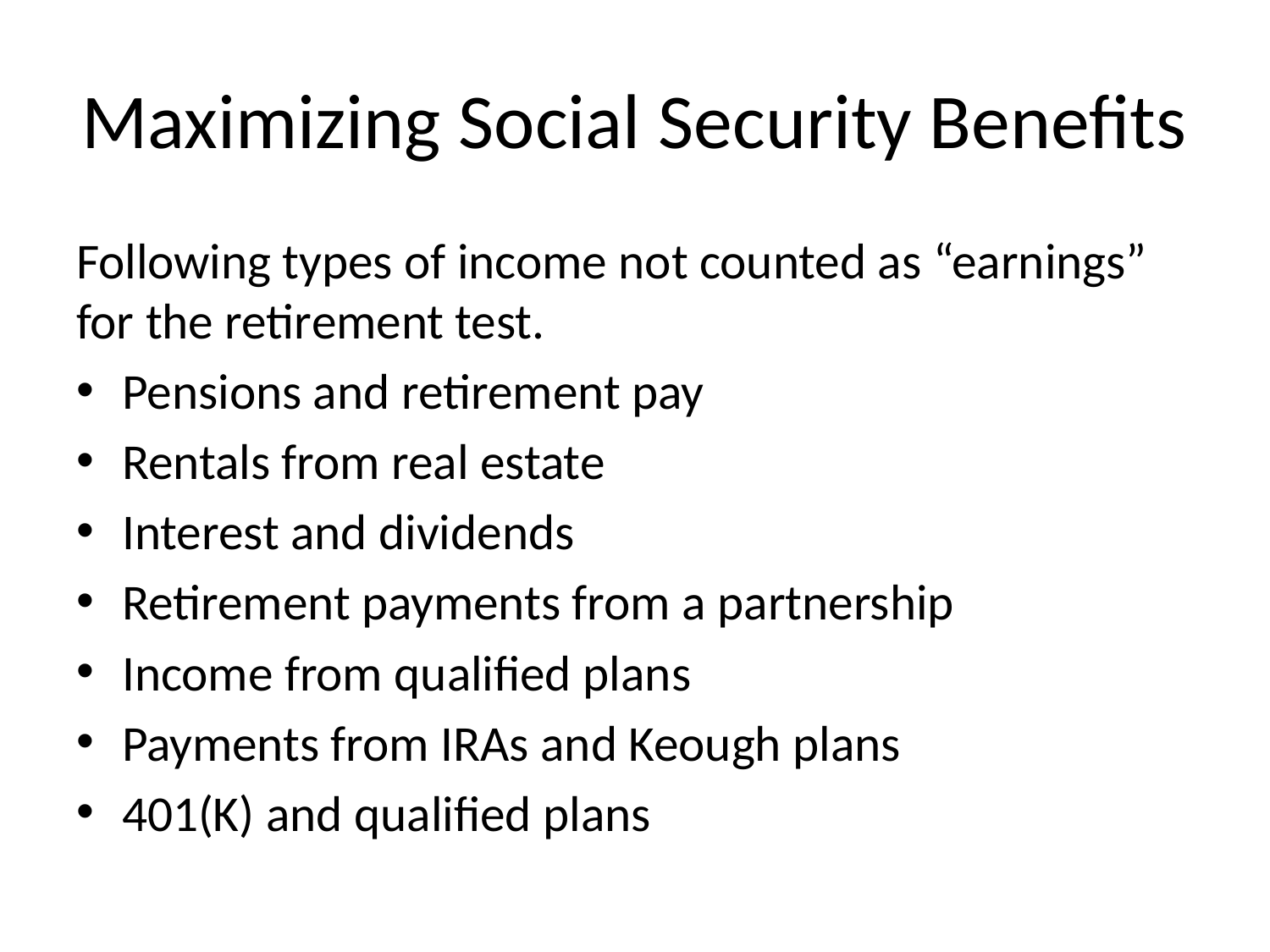

# Maximizing Social Security Benefits
Following types of income not counted as “earnings” for the retirement test.
Pensions and retirement pay
Rentals from real estate
Interest and dividends
Retirement payments from a partnership
Income from qualified plans
Payments from IRAs and Keough plans
401(K) and qualified plans